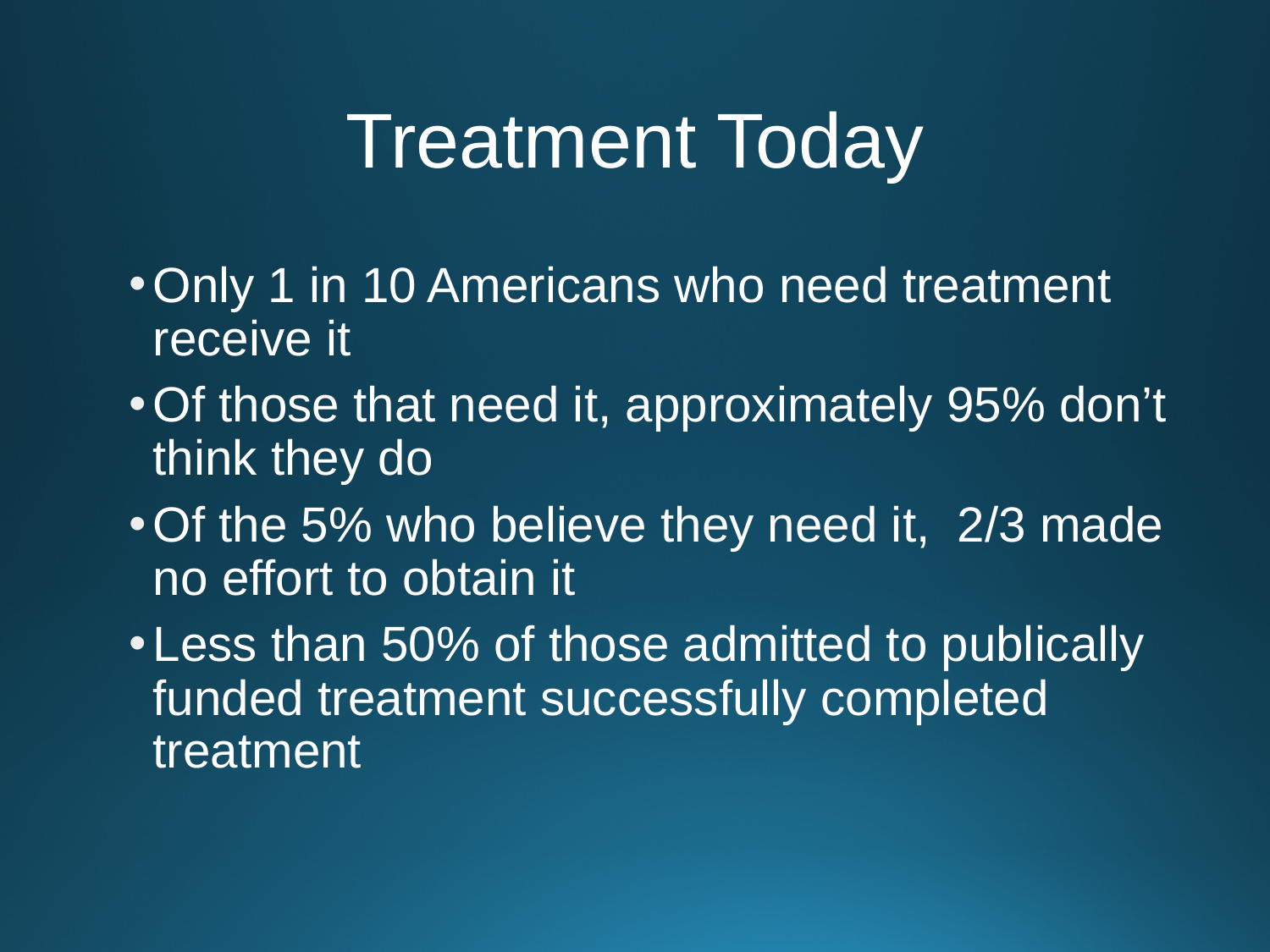

# Treatment Today
Only 1 in 10 Americans who need treatment receive it
Of those that need it, approximately 95% don’t think they do
Of the 5% who believe they need it,  2/3 made no effort to obtain it
Less than 50% of those admitted to publically funded treatment successfully completed treatment